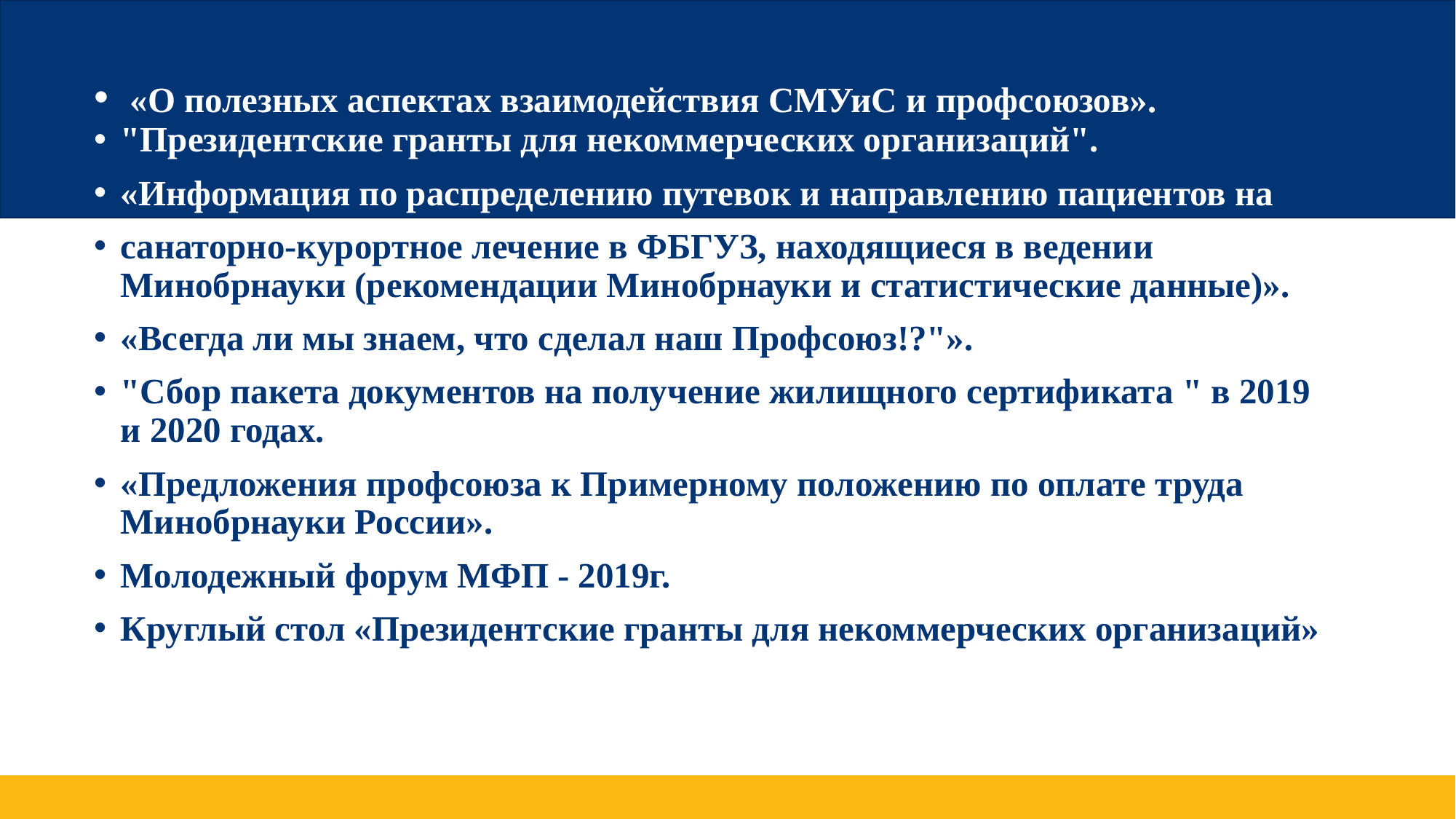

«О полезных аспектах взаимодействия СМУиС и профсоюзов».
"Президентские гранты для некоммерческих организаций".
«Информация по распределению путевок и направлению пациентов на
санаторно-курортное лечение в ФБГУЗ, находящиеся в ведении Минобрнауки (рекомендации Минобрнауки и статистические данные)».
«Всегда ли мы знаем, что сделал наш Профсоюз!?"».
"Сбор пакета документов на получение жилищного сертификата " в 2019 и 2020 годах.
«Предложения профсоюза к Примерному положению по оплате труда Минобрнауки России».
Молодежный форум МФП - 2019г.
Круглый стол «Президентские гранты для некоммерческих организаций»